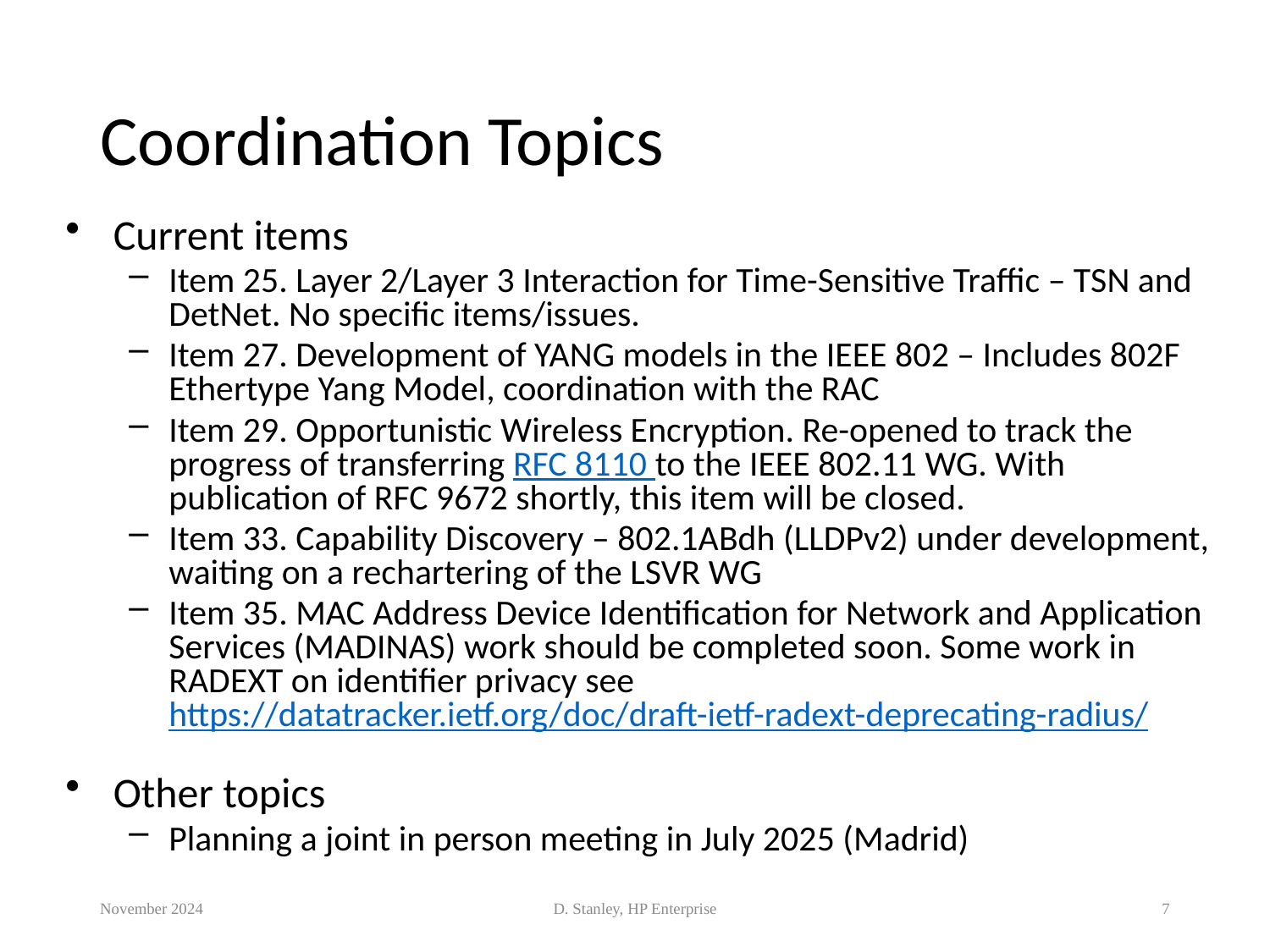

# Coordination Topics
Current items
Item 25. Layer 2/Layer 3 Interaction for Time-Sensitive Traffic – TSN and DetNet. No specific items/issues.
Item 27. Development of YANG models in the IEEE 802 – Includes 802F Ethertype Yang Model, coordination with the RAC
Item 29. Opportunistic Wireless Encryption. Re-opened to track the progress of transferring RFC 8110 to the IEEE 802.11 WG. With publication of RFC 9672 shortly, this item will be closed.
Item 33. Capability Discovery – 802.1ABdh (LLDPv2) under development, waiting on a rechartering of the LSVR WG
Item 35. MAC Address Device Identification for Network and Application Services (MADINAS) work should be completed soon. Some work in RADEXT on identifier privacy see https://datatracker.ietf.org/doc/draft-ietf-radext-deprecating-radius/
Other topics
Planning a joint in person meeting in July 2025 (Madrid)

November 2024
D. Stanley, HP Enterprise
7